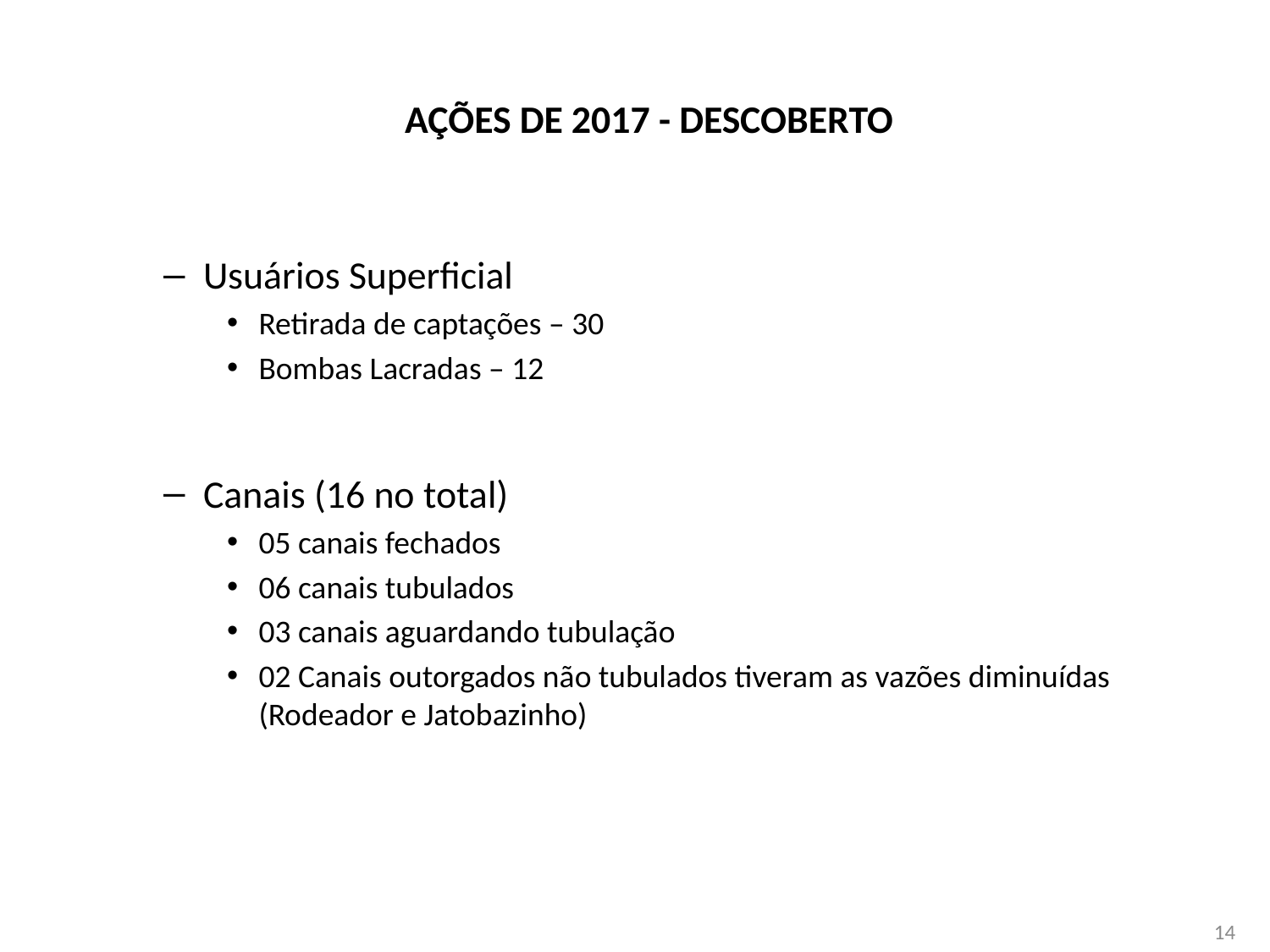

AÇÕES DE 2017 - DESCOBERTO
Usuários Superficial
Retirada de captações – 30
Bombas Lacradas – 12

Canais (16 no total)
05 canais fechados
06 canais tubulados
03 canais aguardando tubulação
02 Canais outorgados não tubulados tiveram as vazões diminuídas (Rodeador e Jatobazinho)
14